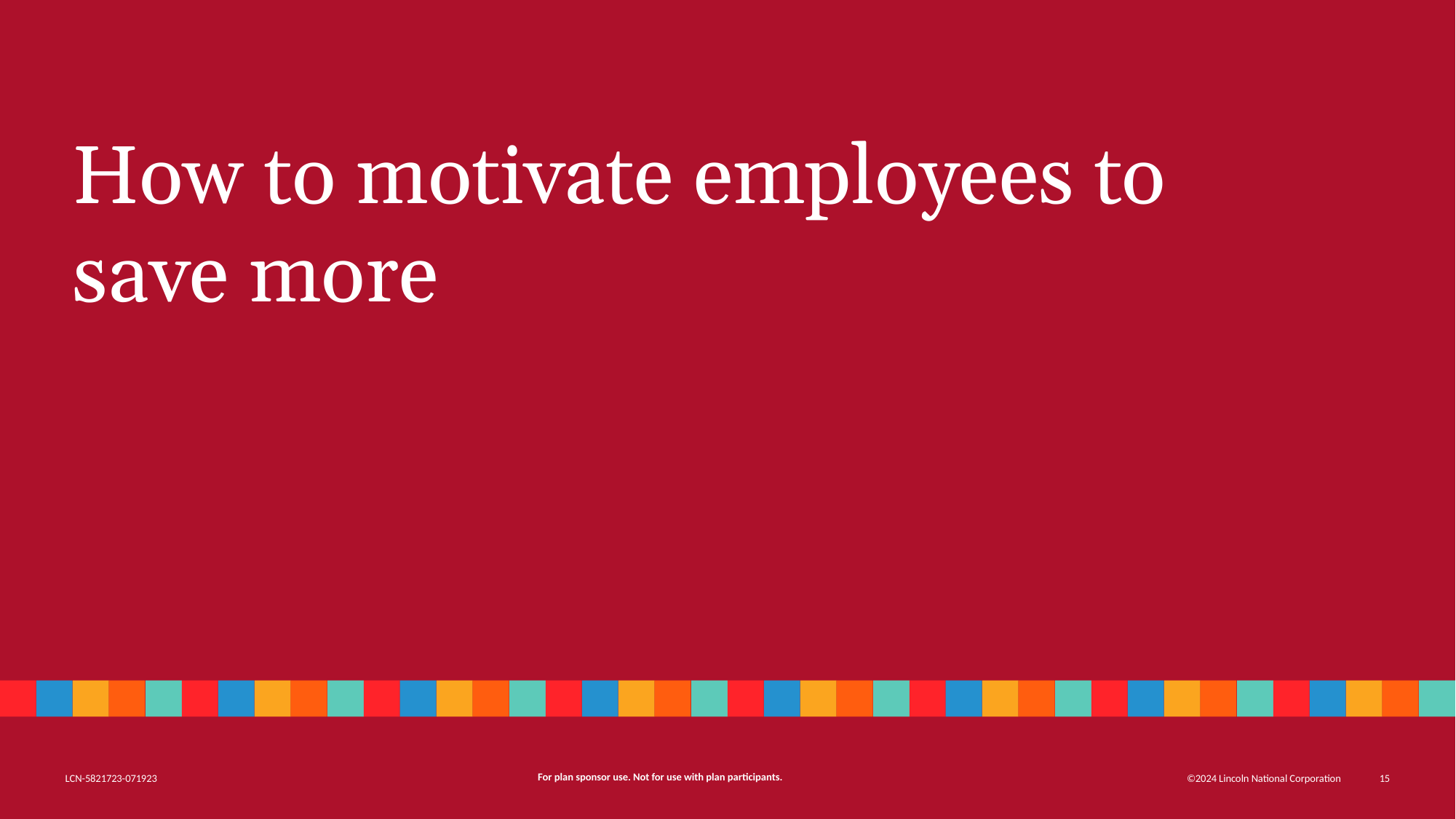

How to motivate employees to
save more